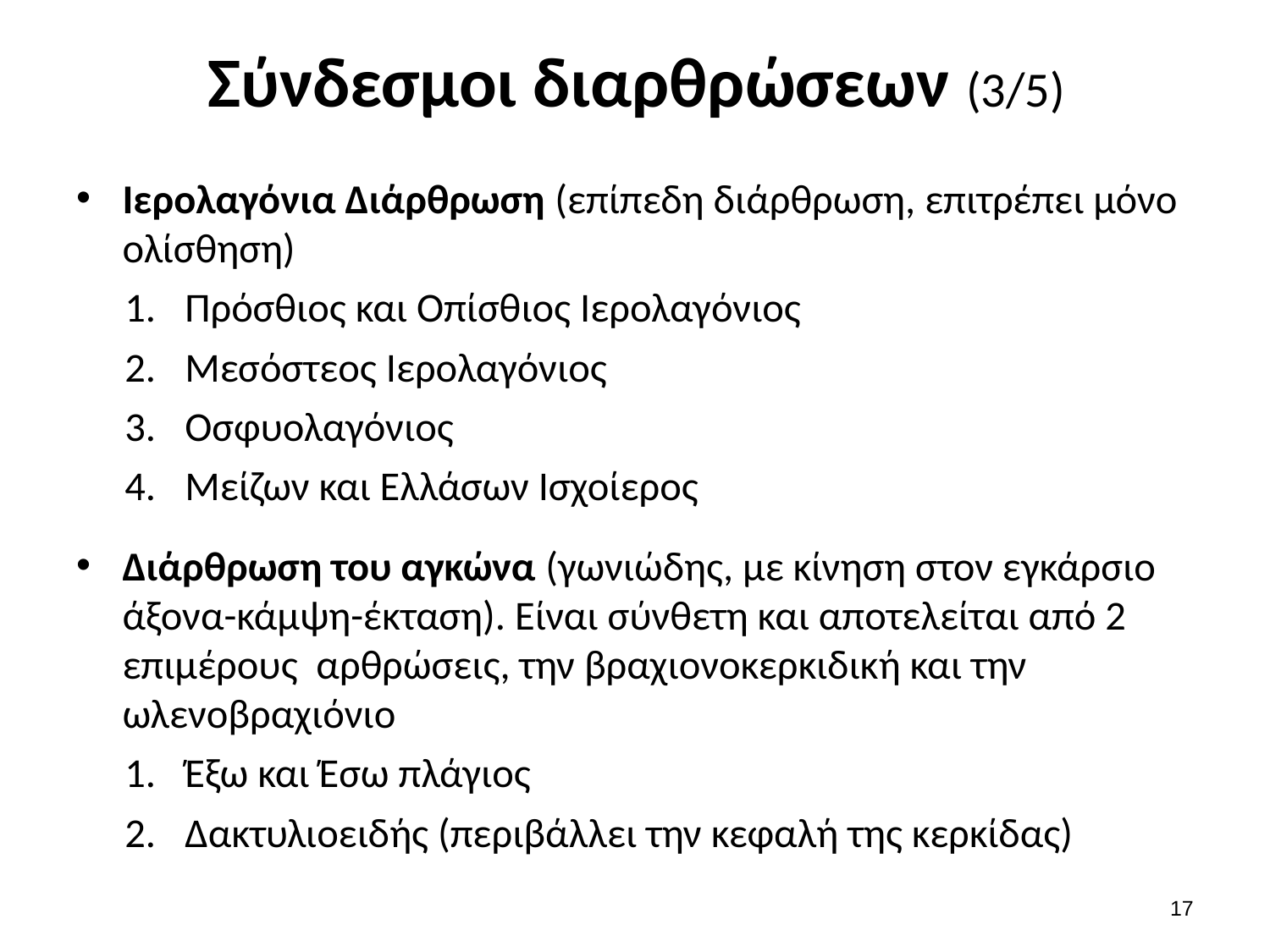

# Σύνδεσμοι διαρθρώσεων (3/5)
Ιερολαγόνια Διάρθρωση (επίπεδη διάρθρωση, επιτρέπει μόνο ολίσθηση)
Πρόσθιος και Οπίσθιος Ιερολαγόνιος
Μεσόστεος Ιερολαγόνιος
Οσφυολαγόνιος
Μείζων και Ελλάσων Ισχοίερος
Διάρθρωση του αγκώνα (γωνιώδης, με κίνηση στον εγκάρσιο άξονα-κάμψη-έκταση). Είναι σύνθετη και αποτελείται από 2 επιμέρους  αρθρώσεις, την βραχιονοκερκιδική και την ωλενοβραχιόνιο
Έξω και Έσω πλάγιος
Δακτυλιοειδής (περιβάλλει την κεφαλή της κερκίδας)
17